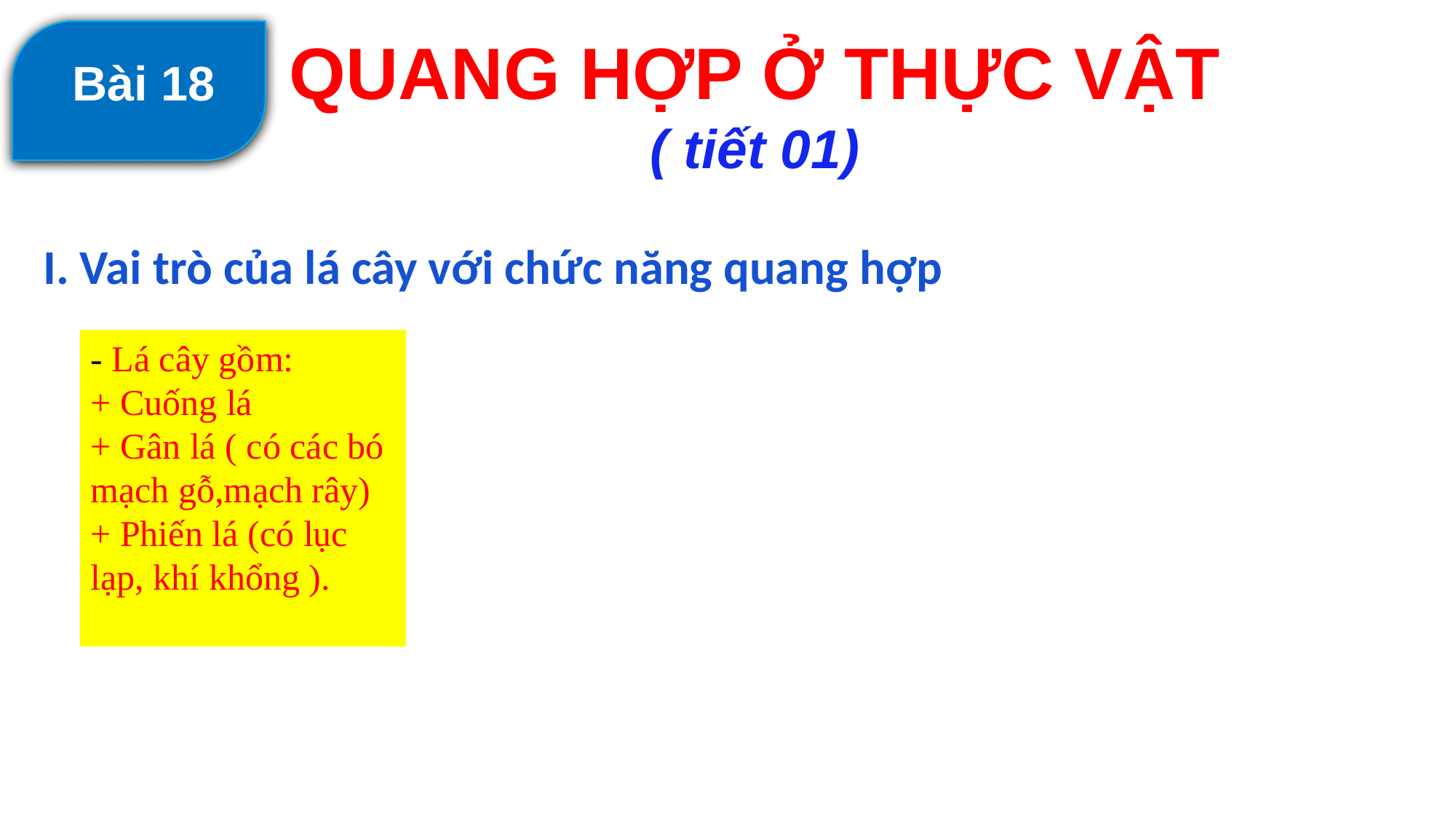

Bài 18
QUANG HỢP Ở THỰC VẬT
( tiết 01)
I. Vai trò của lá cây với chức năng quang hợp
- Lá cây gồm:
+ Cuống lá
+ Gân lá ( có các bó mạch gỗ,mạch rây)
+ Phiến lá (có lục lạp, khí khổng ).